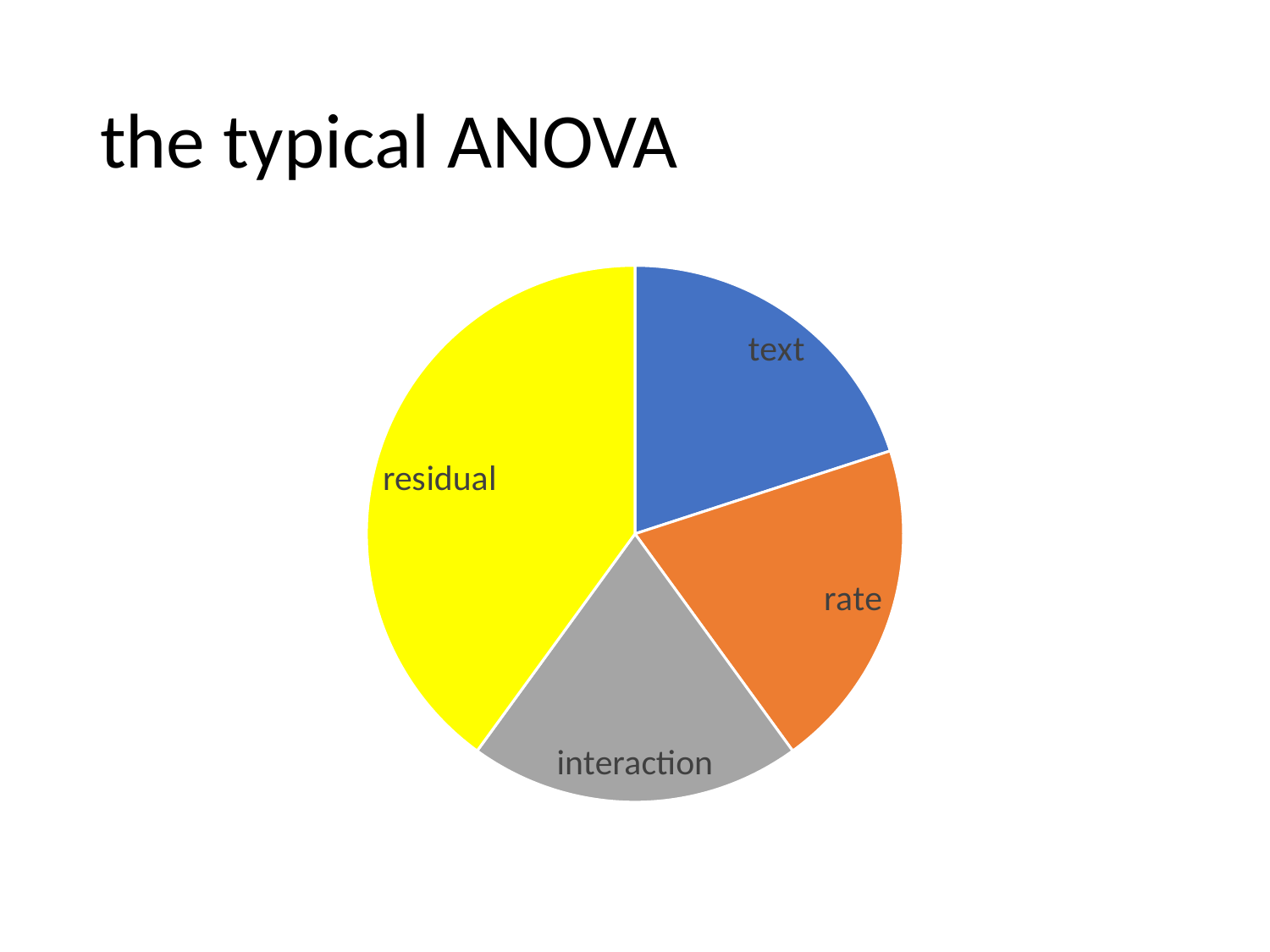

# the typical ANOVA

### Chart

| Category | R2 |
|---|---|
| text | 50.0 |
| rate | 50.0 |
| interaction | 50.0 |
| residual | 100.0 |